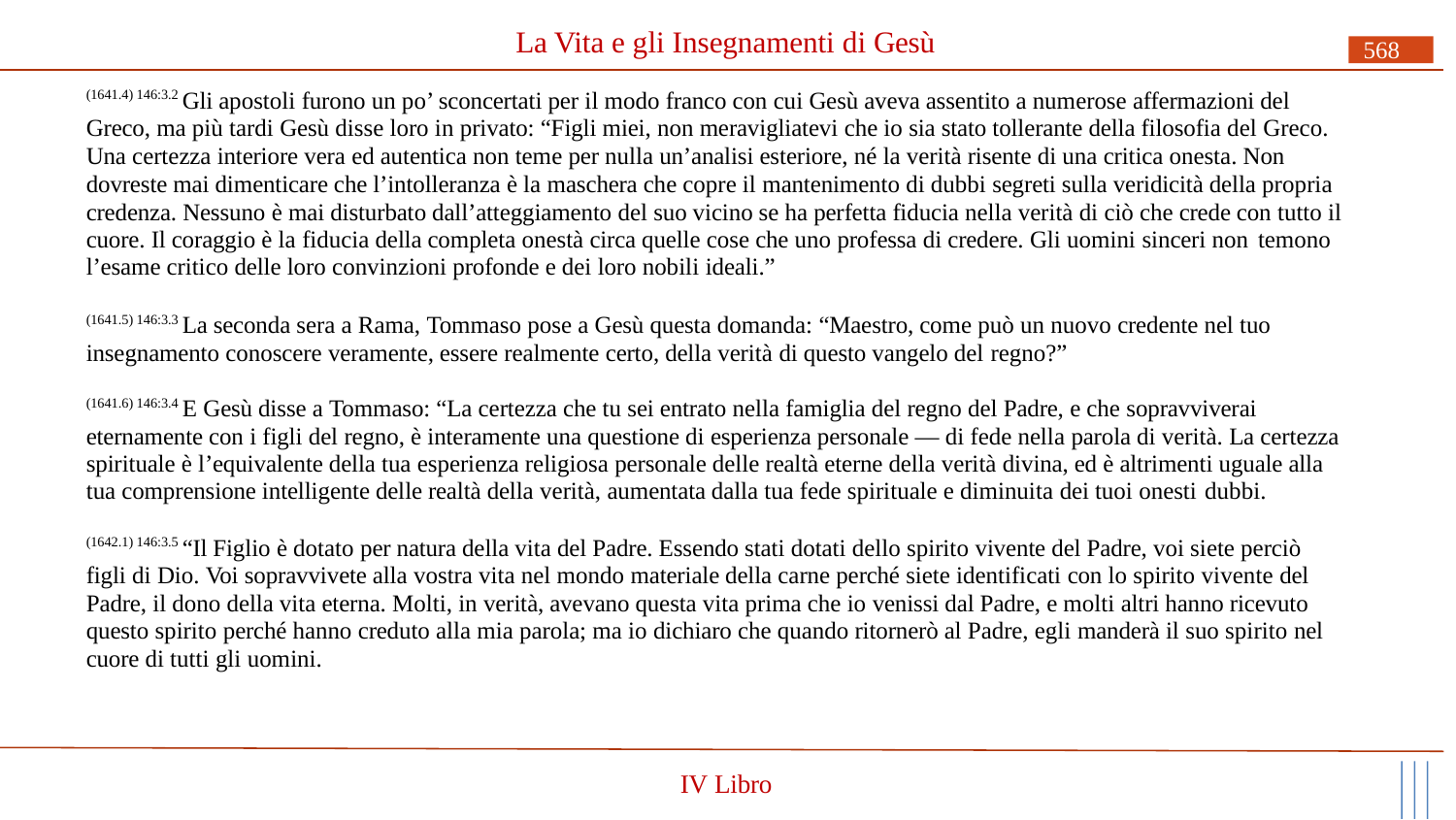

# La Vita e gli Insegnamenti di Gesù
568

(1641.4) 146:3.2 Gli apostoli furono un po’ sconcertati per il modo franco con cui Gesù aveva assentito a numerose affermazioni del  Greco, ma più tardi Gesù disse loro in privato: “Figli miei, non meravigliatevi che io sia stato tollerante della filosofia del Greco.  Una certezza interiore vera ed autentica non teme per nulla un’analisi esteriore, né la verità risente di una critica onesta. Non  dovreste mai dimenticare che l’intolleranza è la maschera che copre il mantenimento di dubbi segreti sulla veridicità della propria  credenza. Nessuno è mai disturbato dall’atteggiamento del suo vicino se ha perfetta fiducia nella verità di ciò che crede con tutto il  cuore. Il coraggio è la fiducia della completa onestà circa quelle cose che uno professa di credere. Gli uomini sinceri non temono
l’esame critico delle loro convinzioni profonde e dei loro nobili ideali.”

(1641.5) 146:3.3 La seconda sera a Rama, Tommaso pose a Gesù questa domanda: “Maestro, come può un nuovo credente nel tuo  insegnamento conoscere veramente, essere realmente certo, della verità di questo vangelo del regno?”

(1641.6) 146:3.4 E Gesù disse a Tommaso: “La certezza che tu sei entrato nella famiglia del regno del Padre, e che sopravviverai  eternamente con i figli del regno, è interamente una questione di esperienza personale — di fede nella parola di verità. La certezza  spirituale è l’equivalente della tua esperienza religiosa personale delle realtà eterne della verità divina, ed è altrimenti uguale alla  tua comprensione intelligente delle realtà della verità, aumentata dalla tua fede spirituale e diminuita dei tuoi onesti dubbi.

(1642.1) 146:3.5 “Il Figlio è dotato per natura della vita del Padre. Essendo stati dotati dello spirito vivente del Padre, voi siete perciò  figli di Dio. Voi sopravvivete alla vostra vita nel mondo materiale della carne perché siete identificati con lo spirito vivente del  Padre, il dono della vita eterna. Molti, in verità, avevano questa vita prima che io venissi dal Padre, e molti altri hanno ricevuto  questo spirito perché hanno creduto alla mia parola; ma io dichiaro che quando ritornerò al Padre, egli manderà il suo spirito nel  cuore di tutti gli uomini.

IV Libro